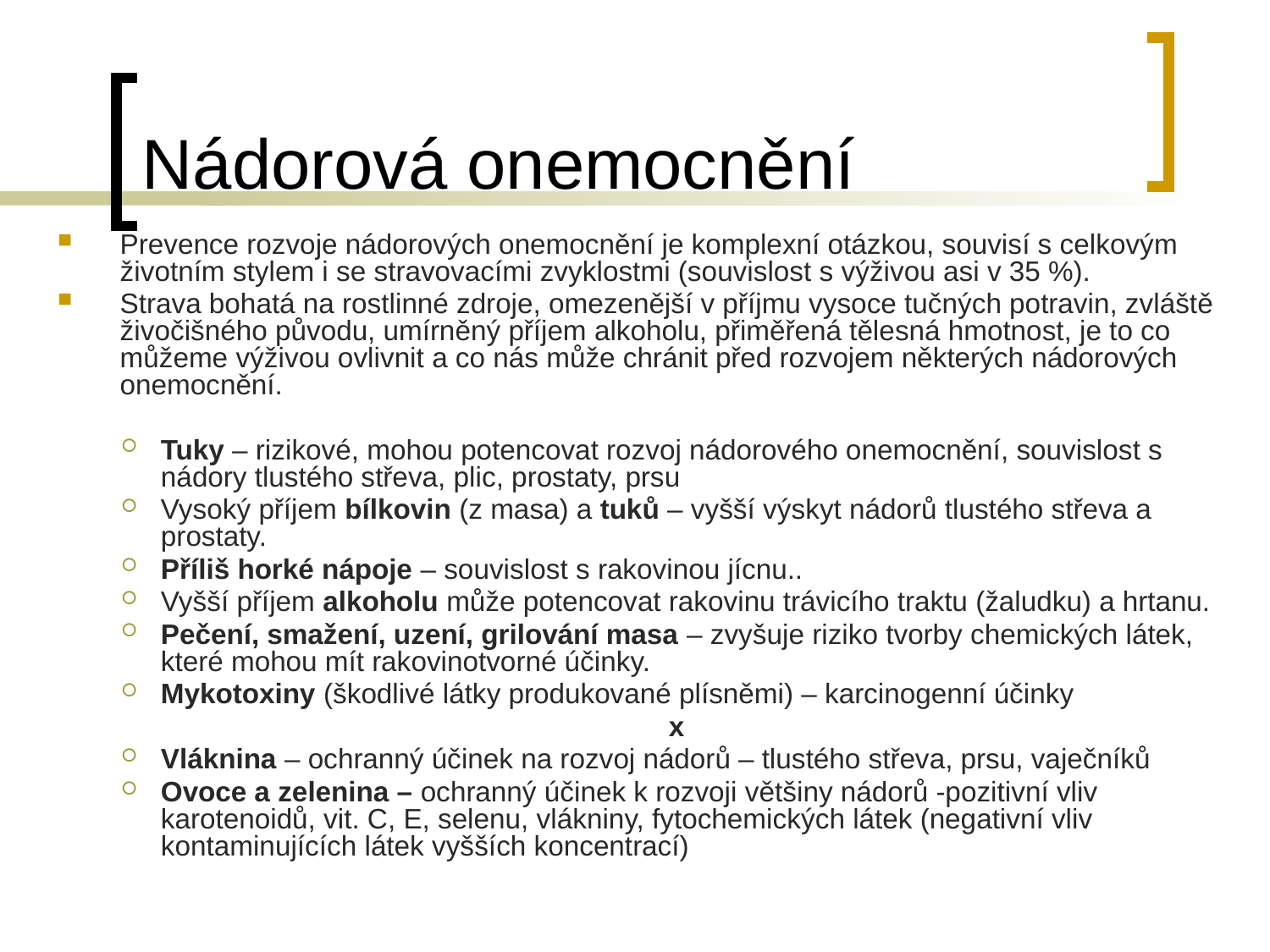

Nádorová onemocnění
Prevence rozvoje nádorových onemocnění je komplexní otázkou, souvisí s celkovým životním stylem i se stravovacími zvyklostmi (souvislost s výživou asi v 35 %).
Strava bohatá na rostlinné zdroje, omezenější v příjmu vysoce tučných potravin, zvláště živočišného původu, umírněný příjem alkoholu, přiměřená tělesná hmotnost, je to co můžeme výživou ovlivnit a co nás může chránit před rozvojem některých nádorových onemocnění.

Tuky – rizikové, mohou potencovat rozvoj nádorového onemocnění, souvislost s nádory tlustého střeva, plic, prostaty, prsu
Vysoký příjem bílkovin (z masa) a tuků – vyšší výskyt nádorů tlustého střeva a prostaty.
Příliš horké nápoje – souvislost s rakovinou jícnu..
Vyšší příjem alkoholu může potencovat rakovinu trávicího traktu (žaludku) a hrtanu.
Pečení, smažení, uzení, grilování masa – zvyšuje riziko tvorby chemických látek, které mohou mít rakovinotvorné účinky.
Mykotoxiny (škodlivé látky produkované plísněmi) – karcinogenní účinky
					x
Vláknina – ochranný účinek na rozvoj nádorů – tlustého střeva, prsu, vaječníků
Ovoce a zelenina – ochranný účinek k rozvoji většiny nádorů -pozitivní vliv karotenoidů, vit. C, E, selenu, vlákniny, fytochemických látek (negativní vliv kontaminujících látek vyšších koncentrací)